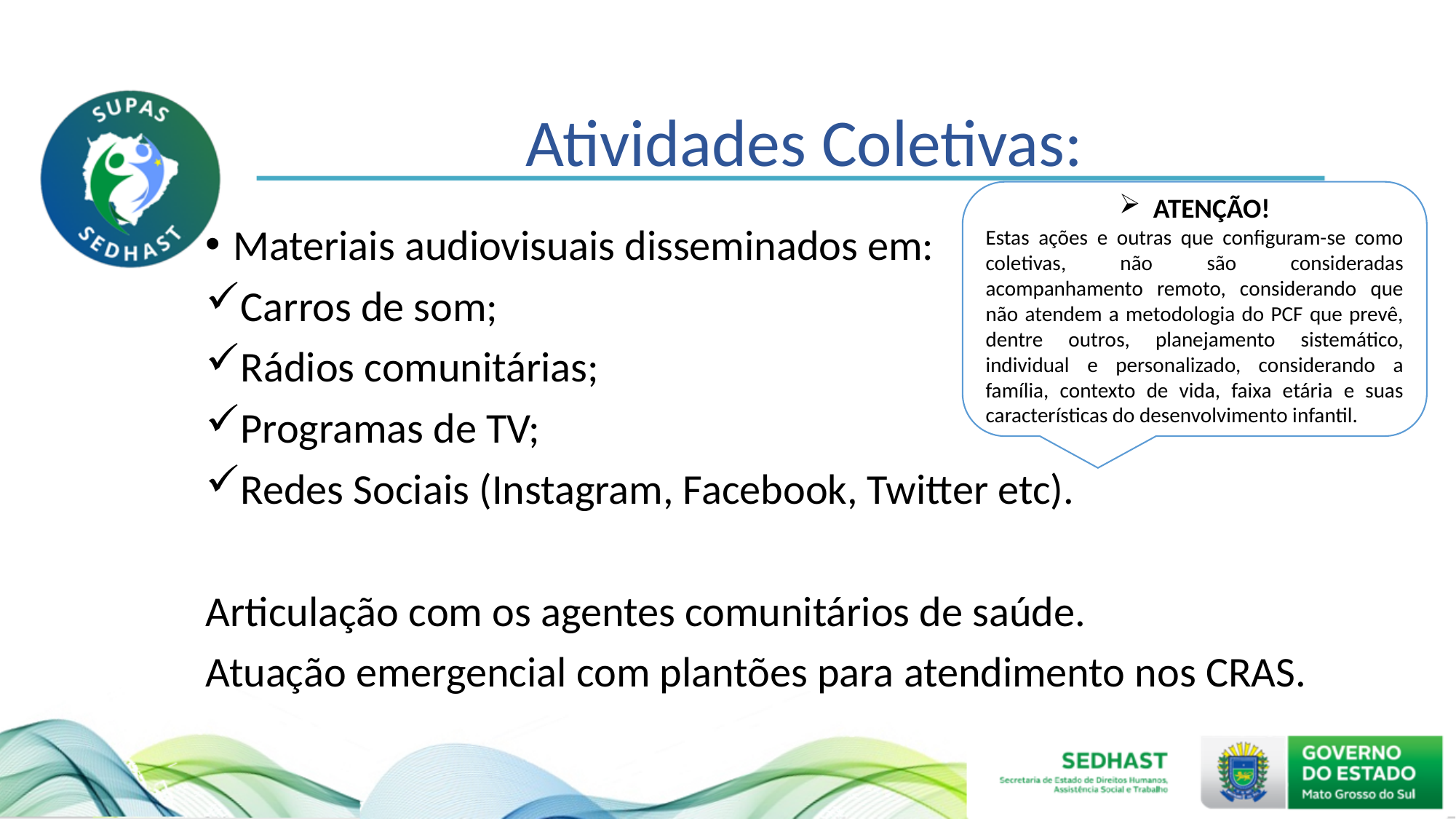

# Atividades Coletivas:
ATENÇÃO!
Estas ações e outras que configuram-se como coletivas, não são consideradas acompanhamento remoto, considerando que não atendem a metodologia do PCF que prevê, dentre outros, planejamento sistemático, individual e personalizado, considerando a família, contexto de vida, faixa etária e suas características do desenvolvimento infantil.
Materiais audiovisuais disseminados em:
Carros de som;
Rádios comunitárias;
Programas de TV;
Redes Sociais (Instagram, Facebook, Twitter etc).

Articulação com os agentes comunitários de saúde.
Atuação emergencial com plantões para atendimento nos CRAS.